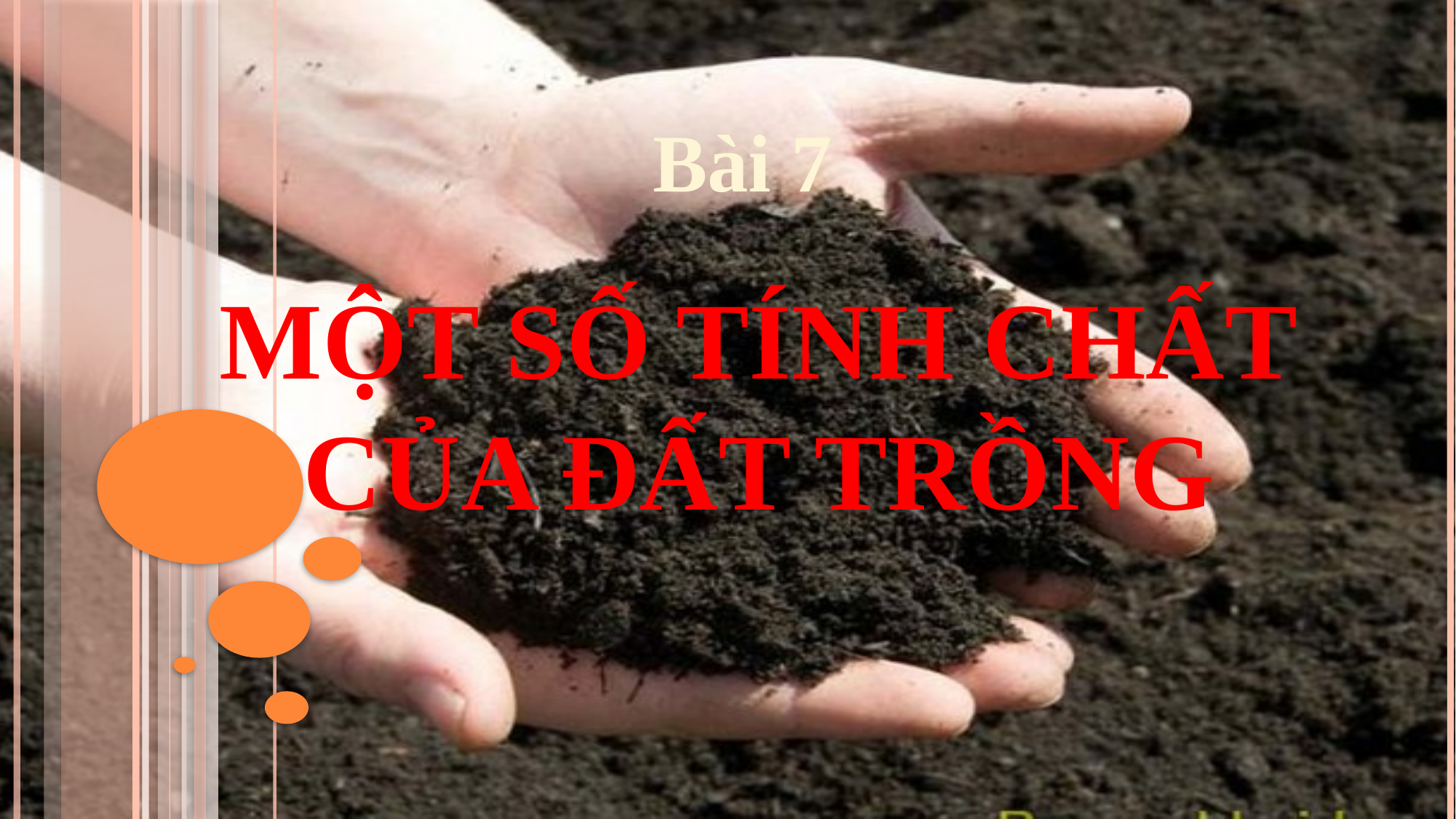

Bài 7
MỘT SỐ TÍNH CHẤT
CỦA ĐẤT TRỒNG